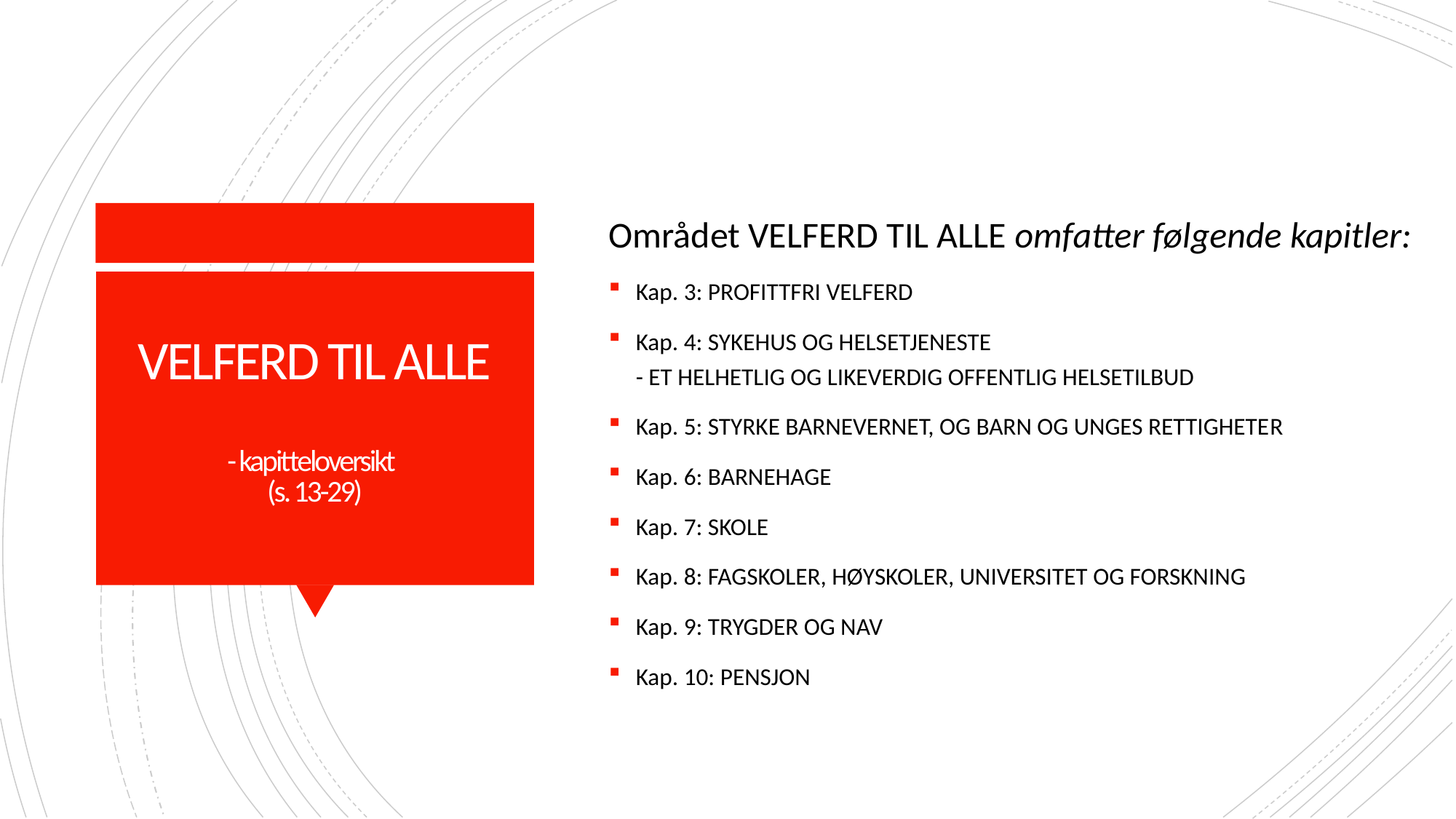

Området VELFERD TIL ALLE omfatter følgende kapitler:
Kap. 3: PROFITTFRI VELFERD
Kap. 4: SYKEHUS OG HELSETJENESTE
- ET HELHETLIG OG LIKEVERDIG OFFENTLIG HELSETILBUD
Kap. 5: STYRKE BARNEVERNET, OG BARN OG UNGES RETTIGHETER
Kap. 6: BARNEHAGE
Kap. 7: SKOLE
Kap. 8: FAGSKOLER, HØYSKOLER, UNIVERSITET OG FORSKNING
Kap. 9: TRYGDER OG NAV
Kap. 10: PENSJON

# VELFERD TIL ALLE - kapitteloversikt (s. 13-29)